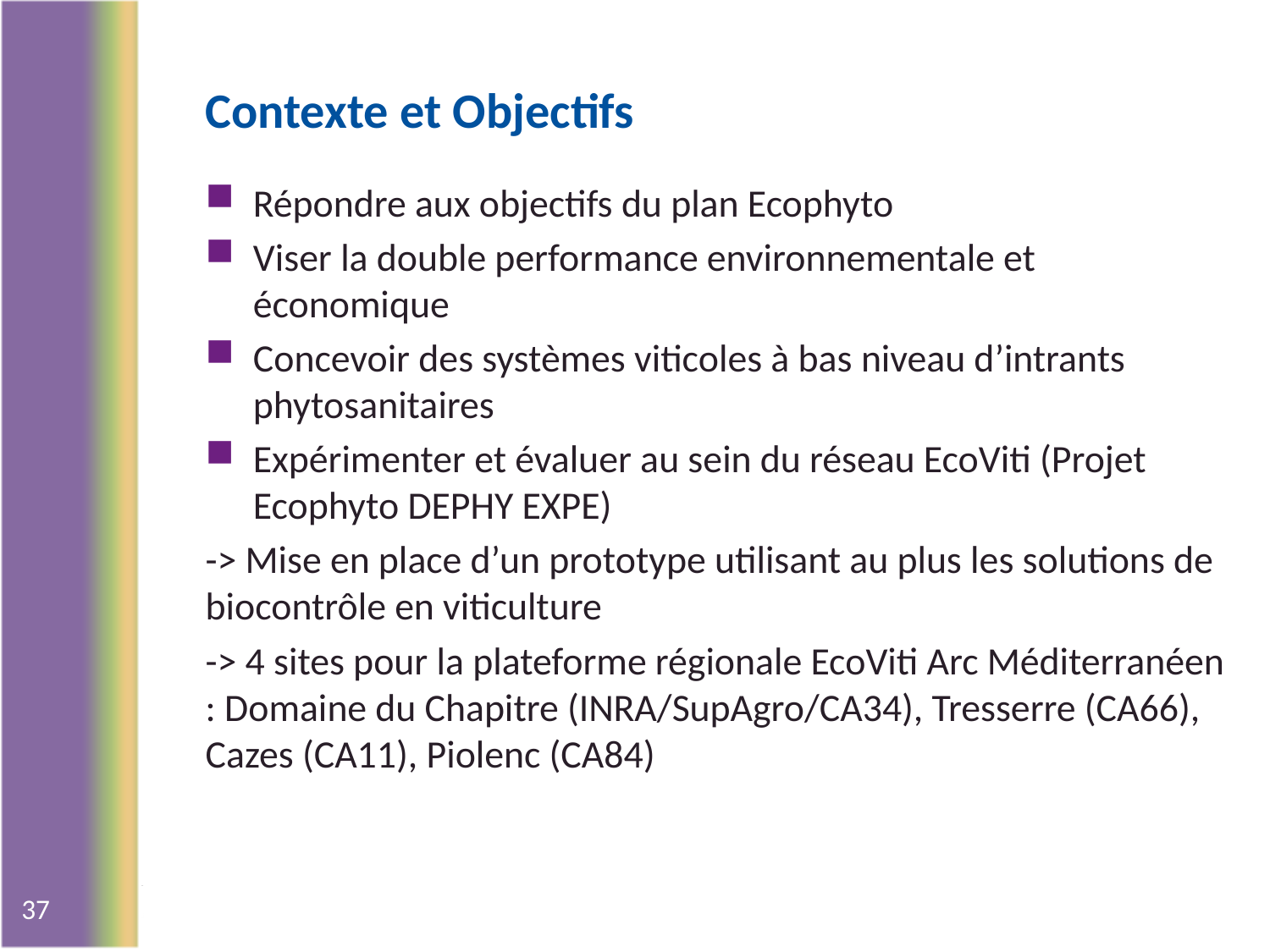

# Contexte et Objectifs
Répondre aux objectifs du plan Ecophyto
Viser la double performance environnementale et économique
Concevoir des systèmes viticoles à bas niveau d’intrants phytosanitaires
Expérimenter et évaluer au sein du réseau EcoViti (Projet Ecophyto DEPHY EXPE)
-> Mise en place d’un prototype utilisant au plus les solutions de biocontrôle en viticulture
-> 4 sites pour la plateforme régionale EcoViti Arc Méditerranéen : Domaine du Chapitre (INRA/SupAgro/CA34), Tresserre (CA66), Cazes (CA11), Piolenc (CA84)

37